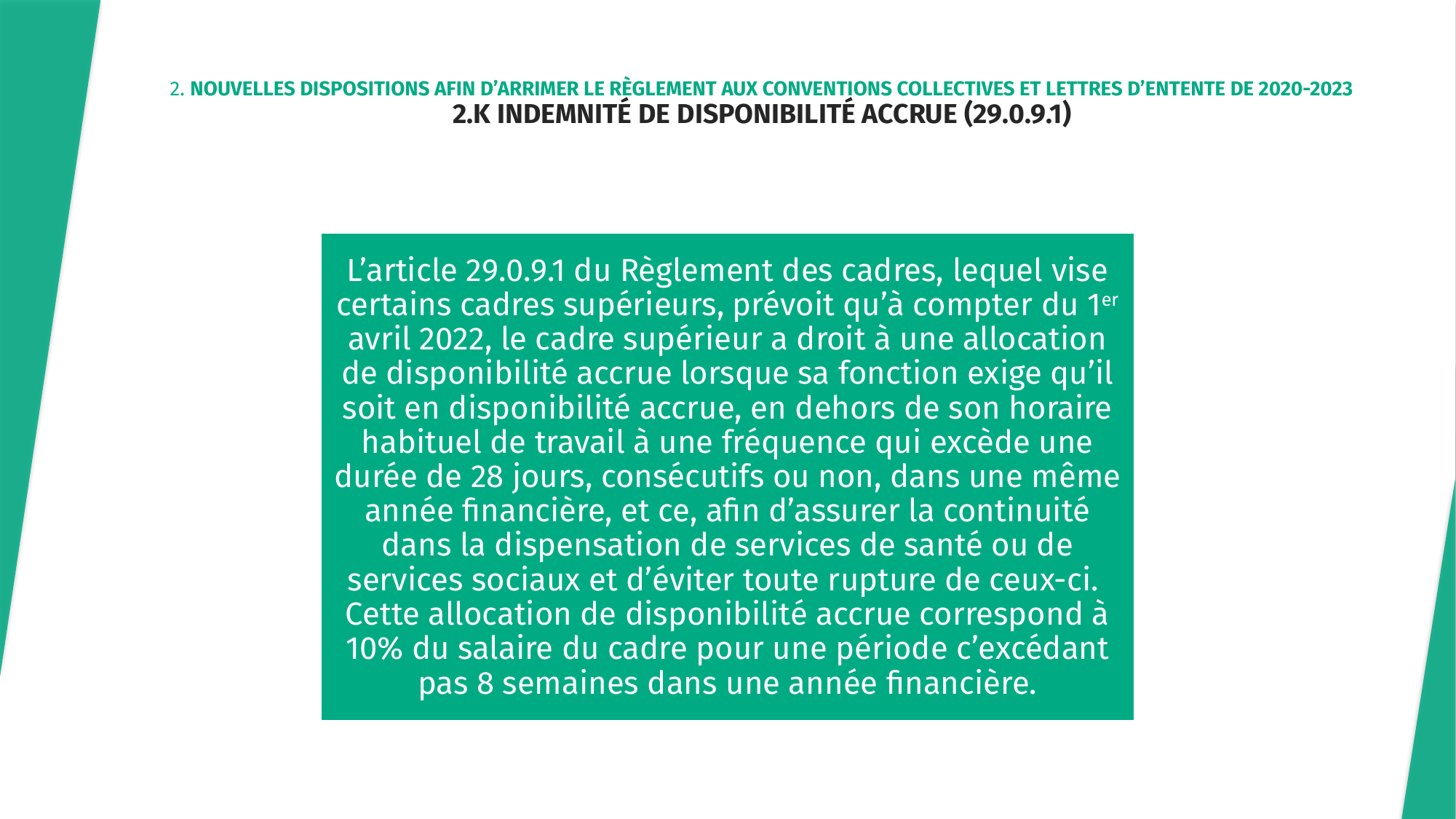

# 2. NOUVELLES DISPOSITIONS AFIN D’ARRIMER LE RÈGLEMENT AUX CONVENTIONS COLLECTIVES ET LETTRES D’ENTENTE DE 2020-2023 2.K INDEMNITÉ DE DISPONIBILITÉ ACCRUE (29.0.9.1)
L’article 29.0.9.1 du Règlement des cadres, lequel vise certains cadres supérieurs, prévoit qu’à compter du 1er avril 2022, le cadre supérieur a droit à une allocation de disponibilité accrue lorsque sa fonction exige qu’il soit en disponibilité accrue, en dehors de son horaire habituel de travail à une fréquence qui excède une durée de 28 jours, consécutifs ou non, dans une même année financière, et ce, afin d’assurer la continuité dans la dispensation de services de santé ou de services sociaux et d’éviter toute rupture de ceux-ci.  Cette allocation de disponibilité accrue correspond à 10% du salaire du cadre pour une période c’excédant pas 8 semaines dans une année financière.